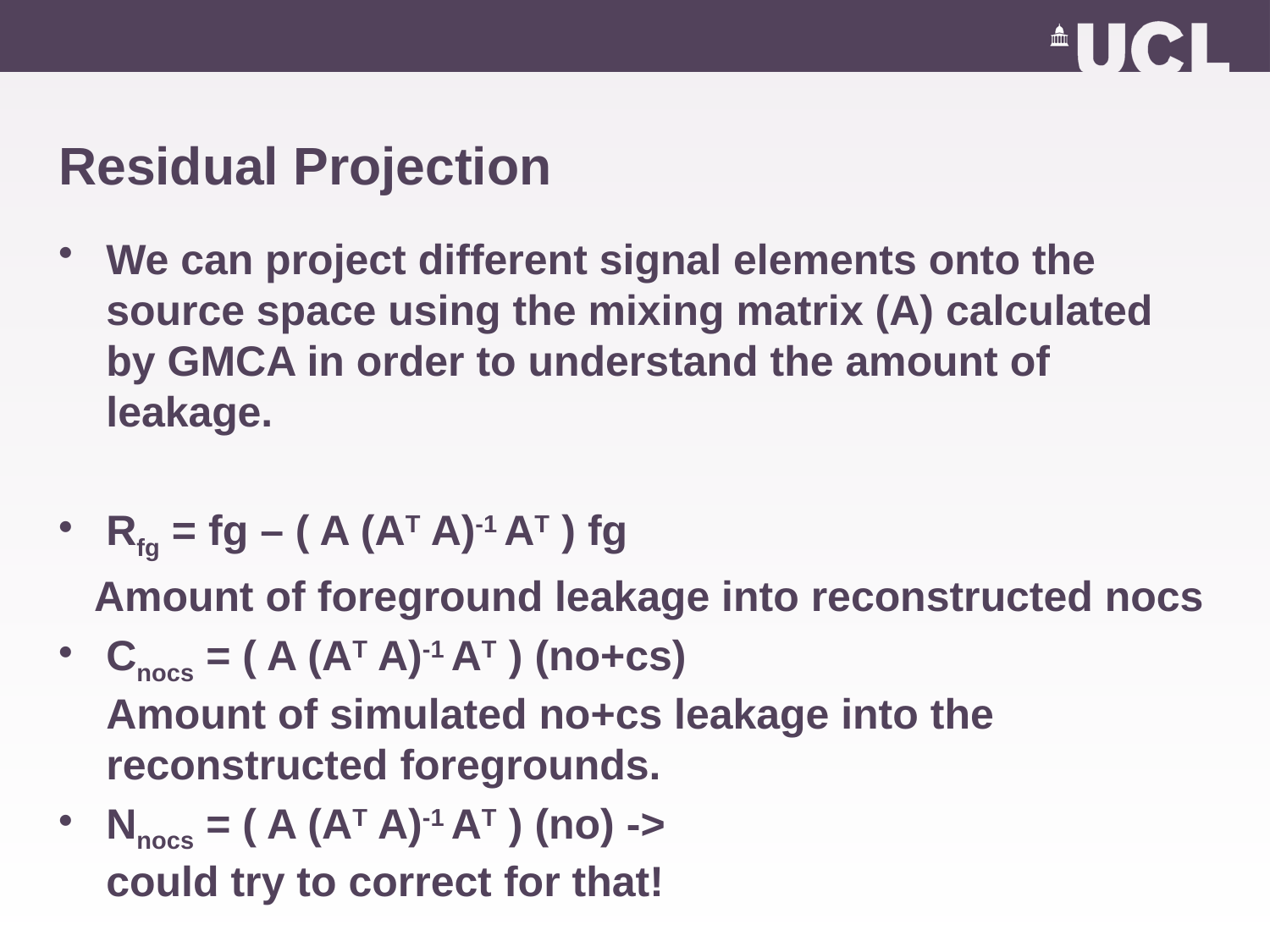

# Residual Projection
We can project different signal elements onto the source space using the mixing matrix (A) calculated by GMCA in order to understand the amount of leakage.

Rfg = fg – ( A (AT A)-1 AT ) fg
   Amount of foreground leakage into reconstructed nocs
Cnocs = ( A (AT A)-1 AT ) (no+cs)
Amount of simulated no+cs leakage into the reconstructed foregrounds.
Nnocs = ( A (AT A)-1 AT ) (no) ->                                             could try to correct for that!